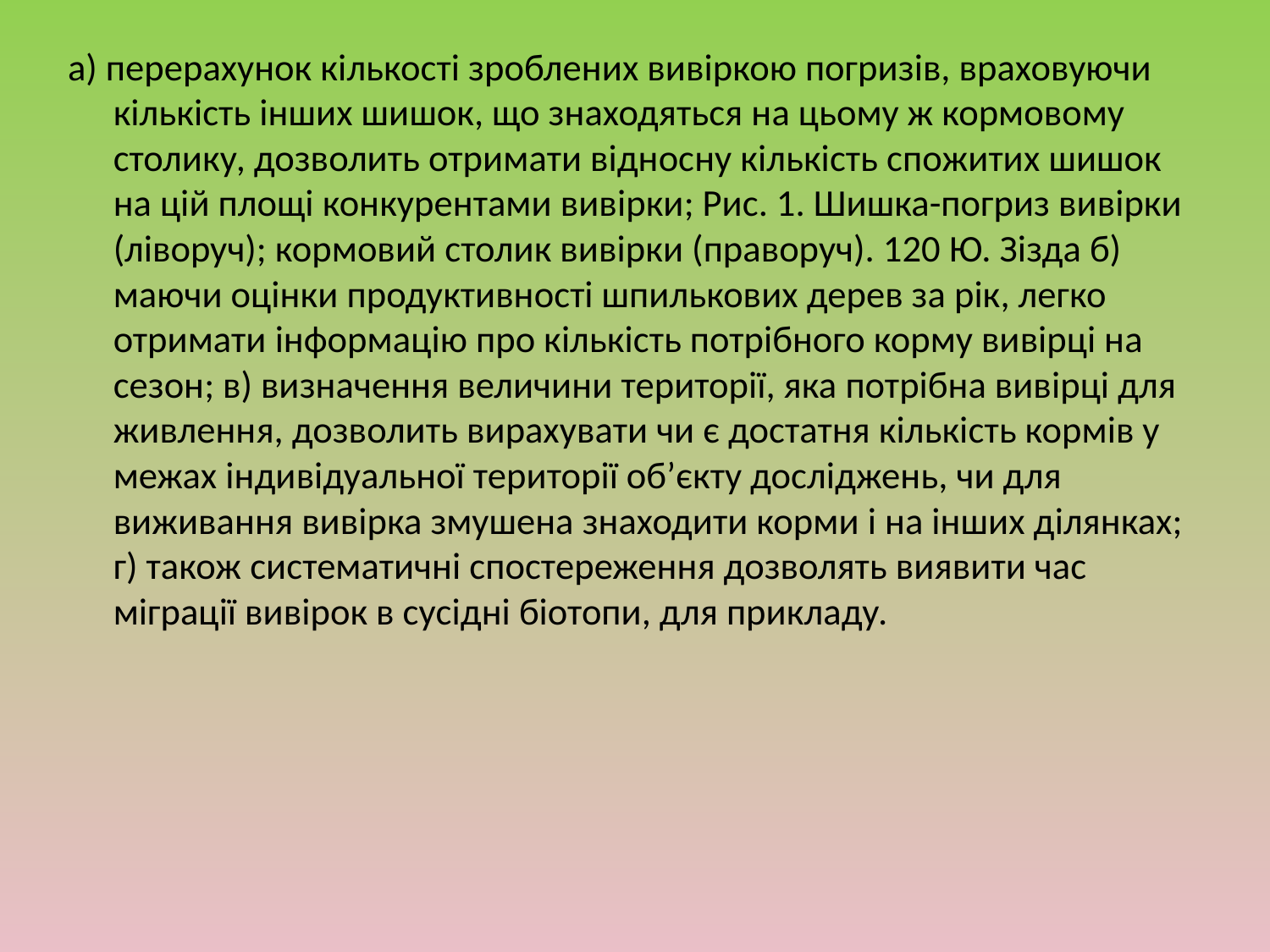

а) перерахунок кількості зроблених вивіркою погризів, враховуючи кількість інших шишок, що знаходяться на цьому ж кормовому столику, дозволить отримати відносну кількість спожитих шишок на цій площі конкурентами вивірки; Рис. 1. Шишка-погриз вивірки (ліворуч); кормовий столик вивірки (праворуч). 120 Ю. Зізда б) маючи оцінки продуктивності шпилькових дерев за рік, легко отримати інформацію про кількість потрібного корму вивірці на сезон; в) визначення величини території, яка потрібна вивірці для живлення, дозволить вирахувати чи є достатня кількість кормів у межах індивідуальної території об’єкту досліджень, чи для виживання вивірка змушена знаходити корми і на інших ділянках; г) також систематичні спостереження дозволять виявити час міграції вивірок в сусідні біотопи, для прикладу.